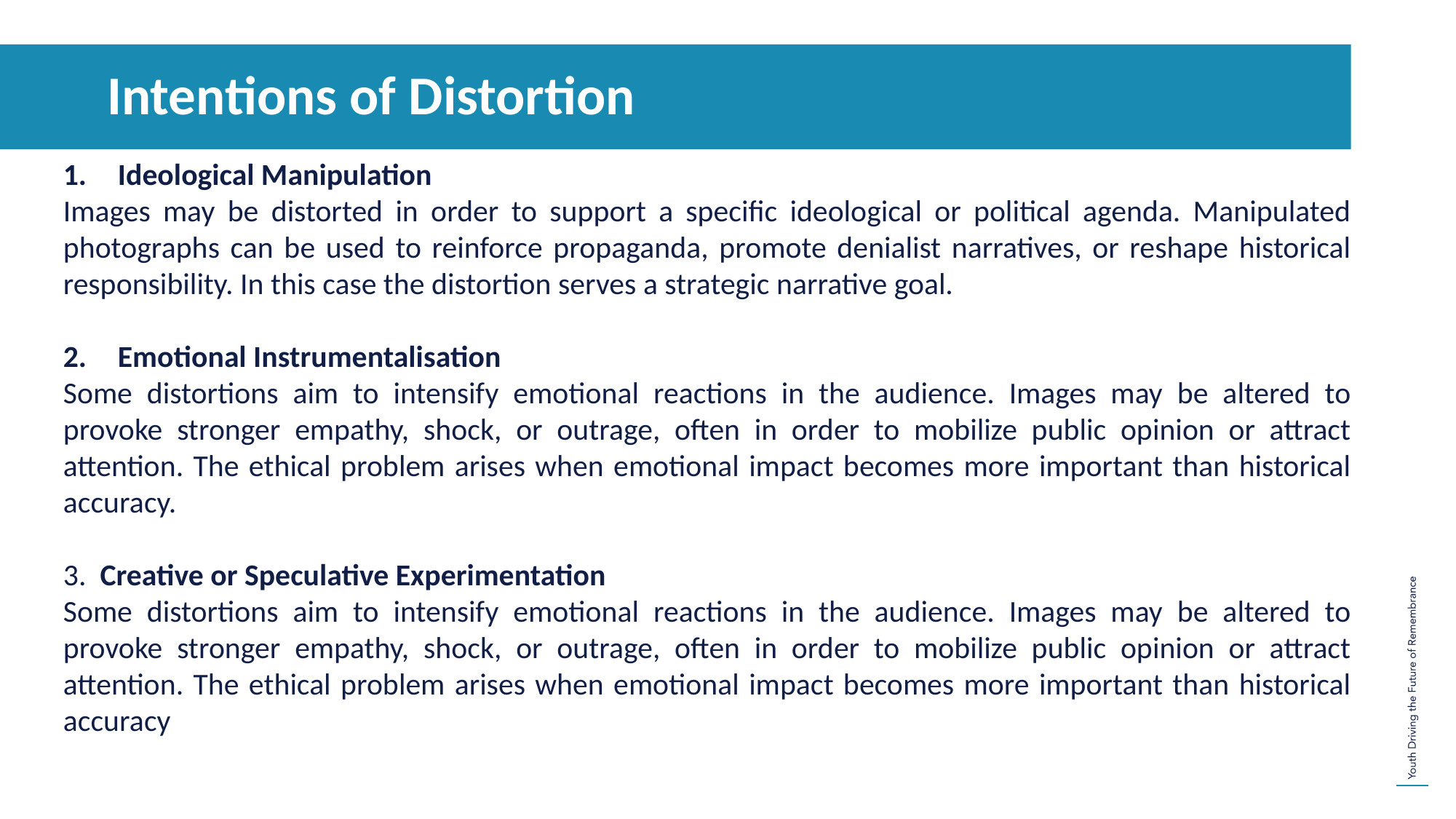

Intentions of Distortion
Ideological Manipulation
Images may be distorted in order to support a specific ideological or political agenda. Manipulated photographs can be used to reinforce propaganda, promote denialist narratives, or reshape historical responsibility. In this case the distortion serves a strategic narrative goal.

Emotional Instrumentalisation
Some distortions aim to intensify emotional reactions in the audience. Images may be altered to provoke stronger empathy, shock, or outrage, often in order to mobilize public opinion or attract attention. The ethical problem arises when emotional impact becomes more important than historical accuracy.

3.  Creative or Speculative Experimentation
Some distortions aim to intensify emotional reactions in the audience. Images may be altered to provoke stronger empathy, shock, or outrage, often in order to mobilize public opinion or attract attention. The ethical problem arises when emotional impact becomes more important than historical accuracy